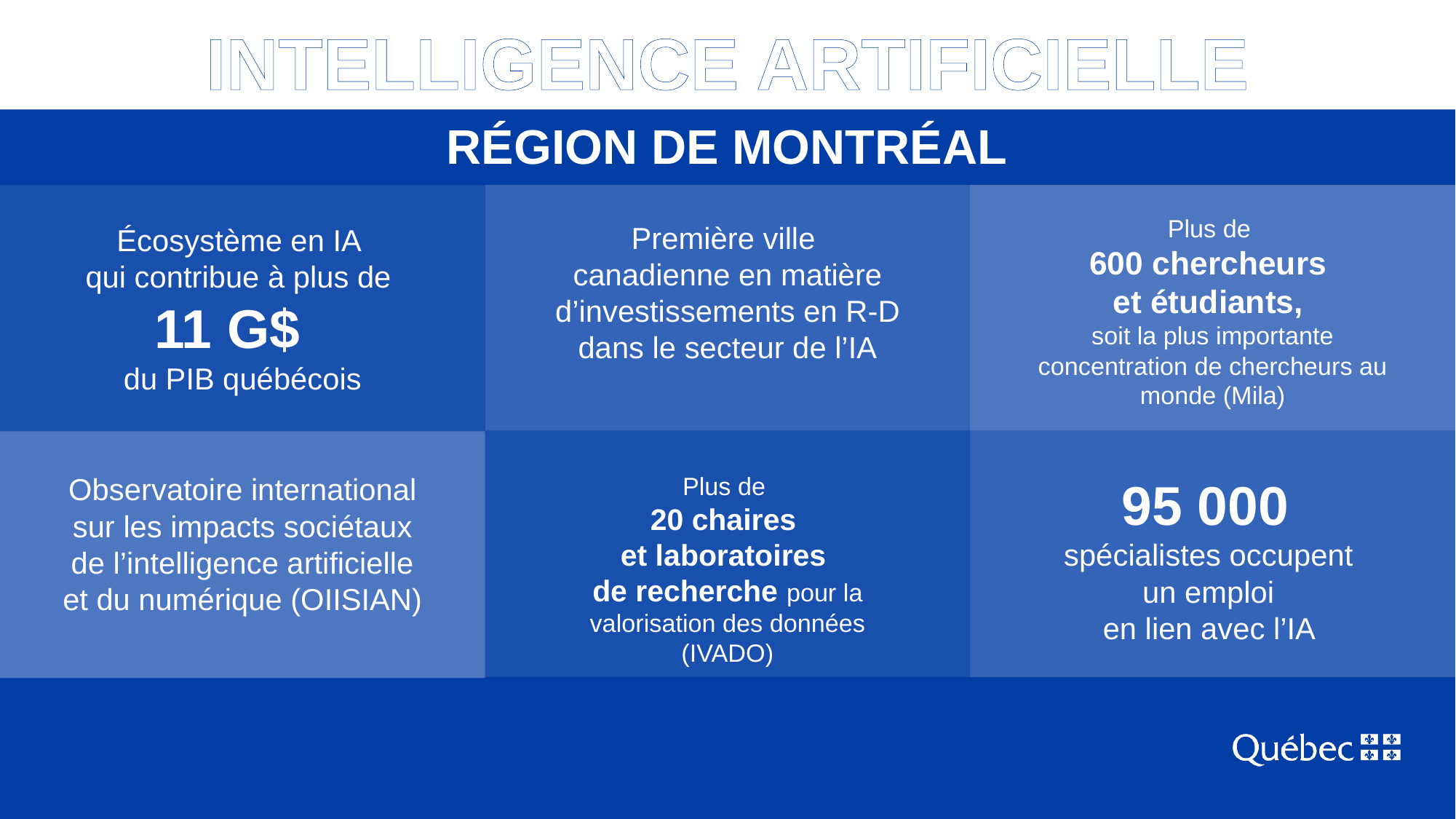

INTELLIGENCE ARTIFICIELLE
RÉGION DE MONTRÉAL

Plus de
600 chercheurs
et étudiants,
soit la plus importante concentration de chercheurs au monde (Mila)
Première ville
canadienne en matière d’investissements en R-D dans le secteur de l’IA
Écosystème en IA
qui contribue à plus de
11 G$
du PIB québécois

Observatoire international sur les impacts sociétaux de l’intelligence artificielle et du numérique (OIISIAN)
Plus de
20 chaires
et laboratoires
de recherche pour la valorisation des données (IVADO)
95 000
spécialistes occupent
un emploi
en lien avec l’IA